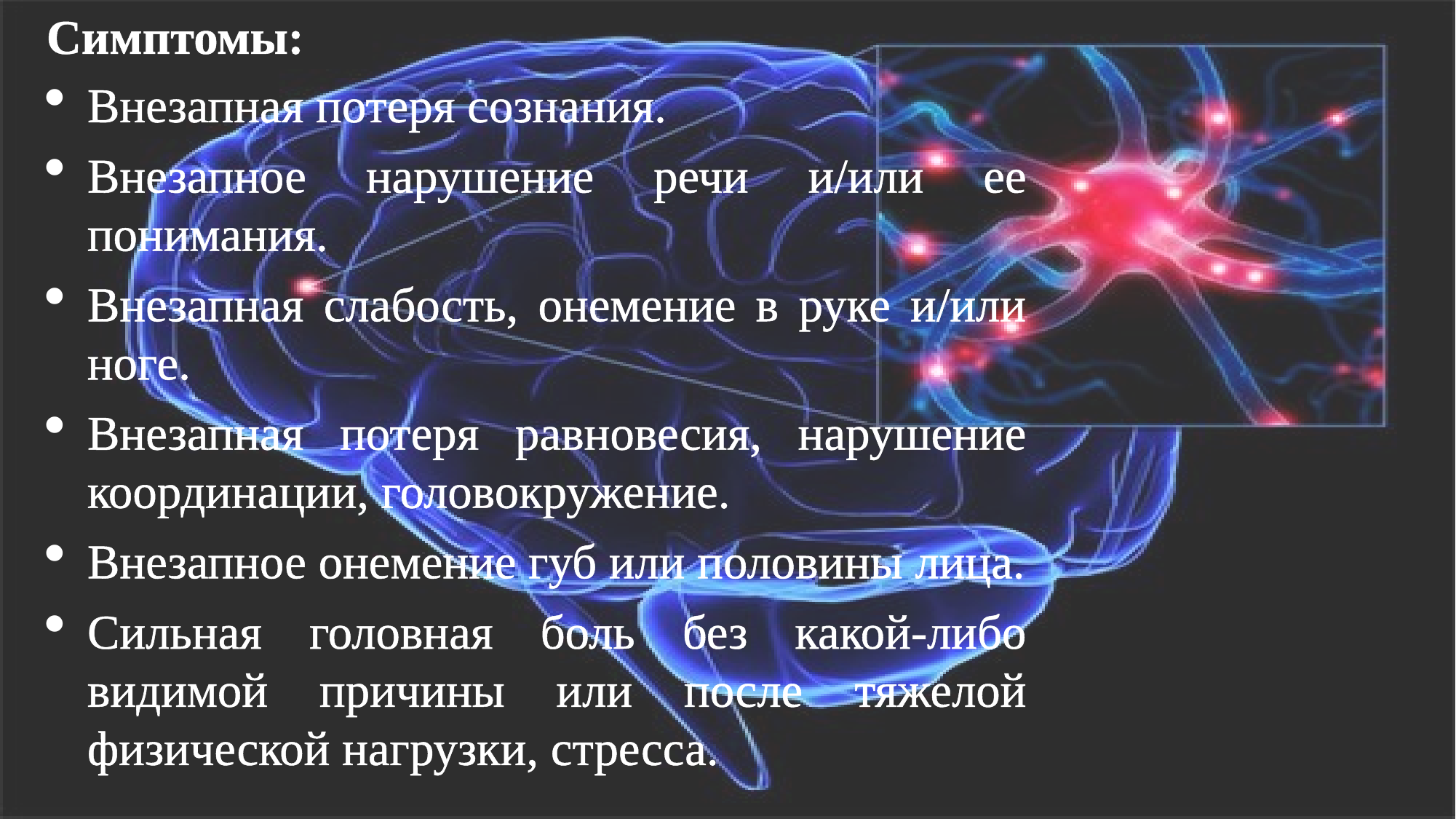

Симптомы:
Внезапная потеря сознания.
Внезапное нарушение речи и/или ее понимания.
Внезапная слабость, онемение в руке и/или ноге.
Внезапная потеря равновесия, нарушение координации, головокружение.
Внезапное онемение губ или половины лица.
Сильная головная боль без какой-либо видимой причины или после тяжелой физической нагрузки, стресса.